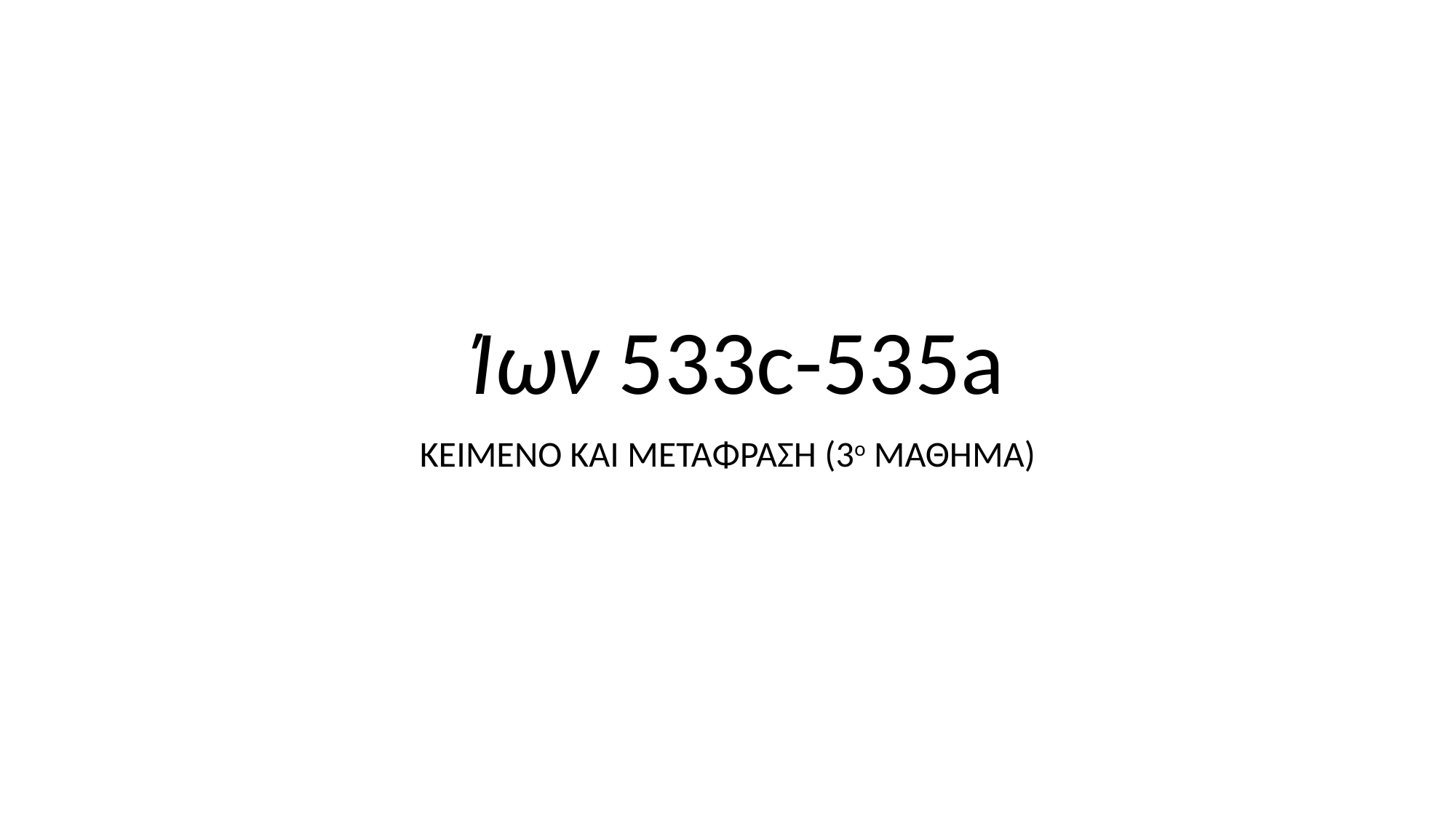

# Ίων 533c-535a
ΚΕΙΜΕΝΟ ΚΑΙ ΜΕΤΑΦΡΑΣΗ (3ο ΜΑΘΗΜΑ)